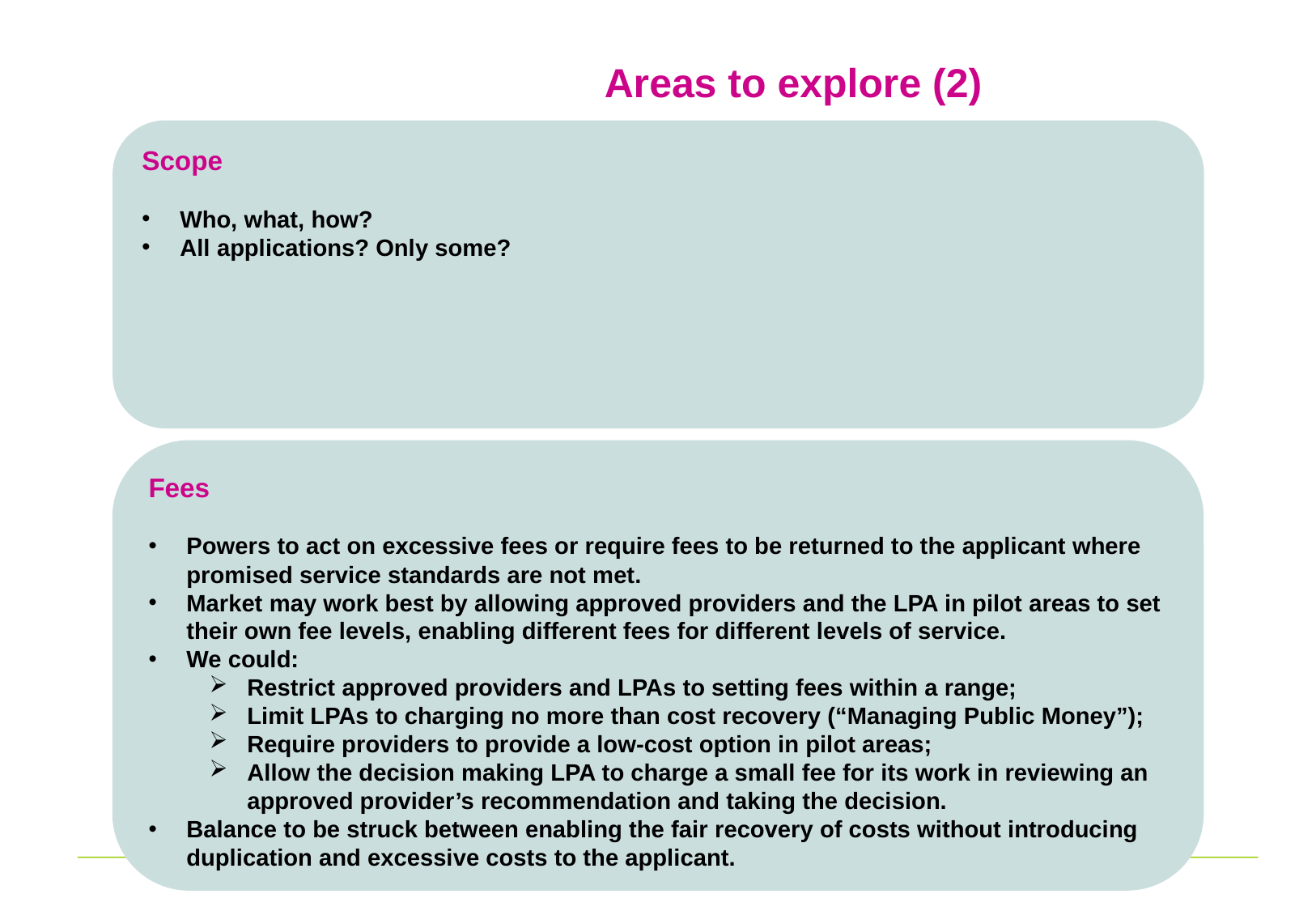

# Areas to explore (2)
Scope

Who, what, how?
All applications? Only some?
Fees

Powers to act on excessive fees or require fees to be returned to the applicant where promised service standards are not met.
Market may work best by allowing approved providers and the LPA in pilot areas to set their own fee levels, enabling different fees for different levels of service.
We could:
Restrict approved providers and LPAs to setting fees within a range;
Limit LPAs to charging no more than cost recovery (“Managing Public Money”);
Require providers to provide a low-cost option in pilot areas;
Allow the decision making LPA to charge a small fee for its work in reviewing an approved provider’s recommendation and taking the decision.
Balance to be struck between enabling the fair recovery of costs without introducing duplication and excessive costs to the applicant.